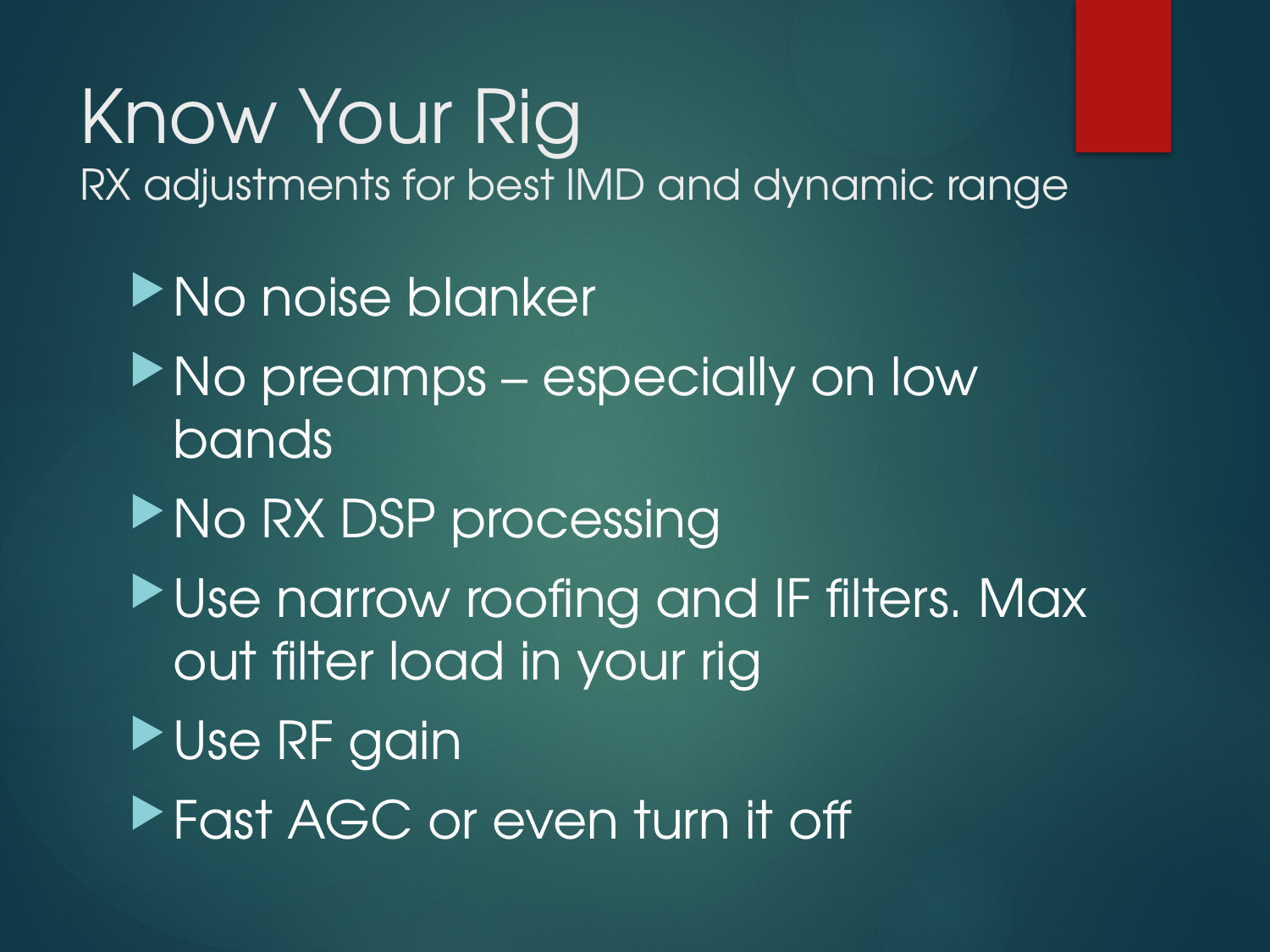

# Know Your Rig RX adjustments for best IMD and dynamic range
No noise blanker
No preamps – especially on low bands
No RX DSP processing
Use narrow roofing and IF filters. Max out filter load in your rig
Use RF gain
Fast AGC or even turn it off